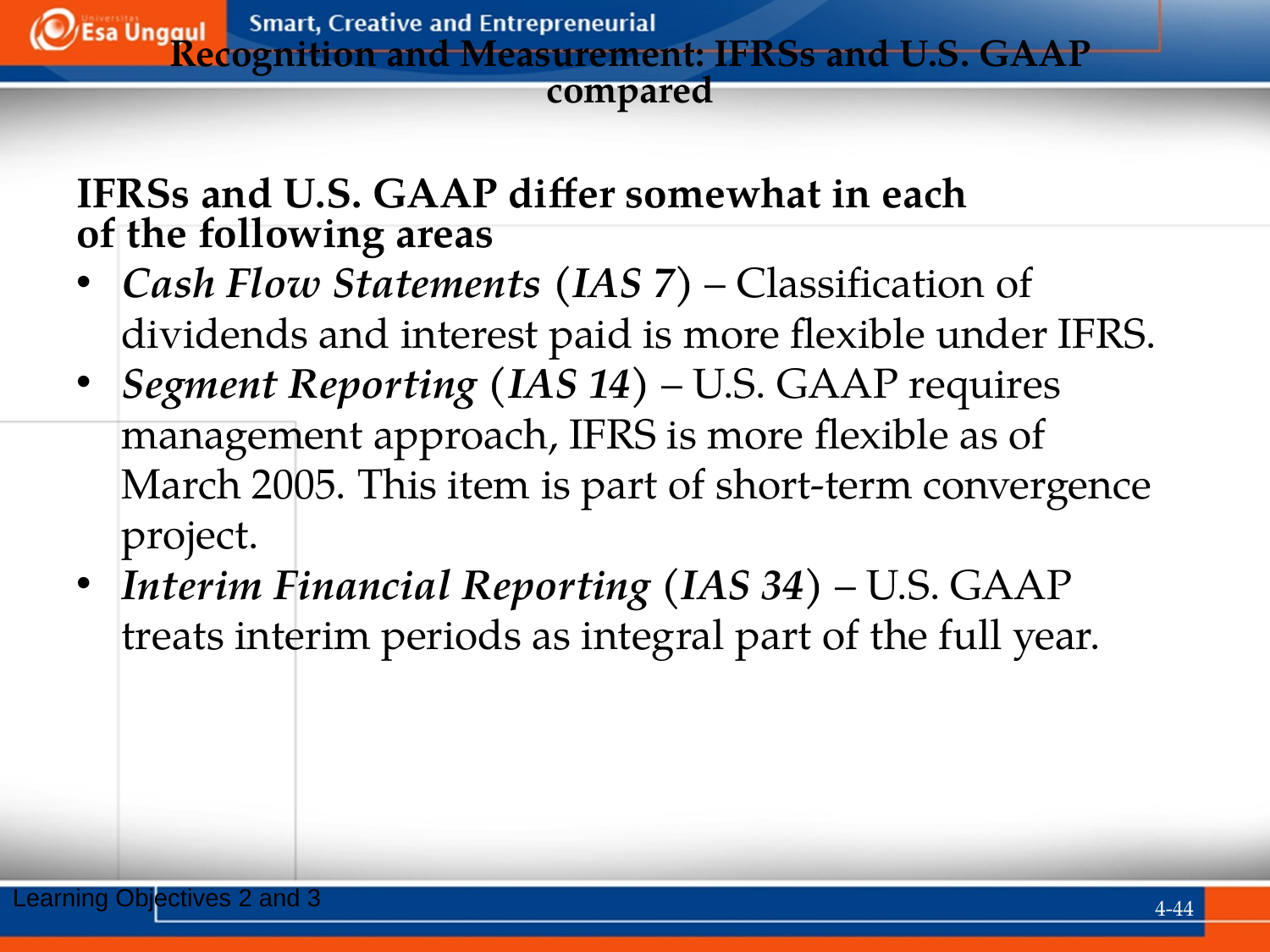

# Recognition and Measurement: IFRSs and U.S. GAAP compared
IFRSs and U.S. GAAP differ somewhat in each
of the following areas
Cash Flow Statements (IAS 7) – Classification of dividends and interest paid is more flexible under IFRS.
Segment Reporting (IAS 14) – U.S. GAAP requires management approach, IFRS is more flexible as of March 2005. This item is part of short-term convergence project.
Interim Financial Reporting (IAS 34) – U.S. GAAP treats interim periods as integral part of the full year.

4-44
Learning Objectives 2 and 3